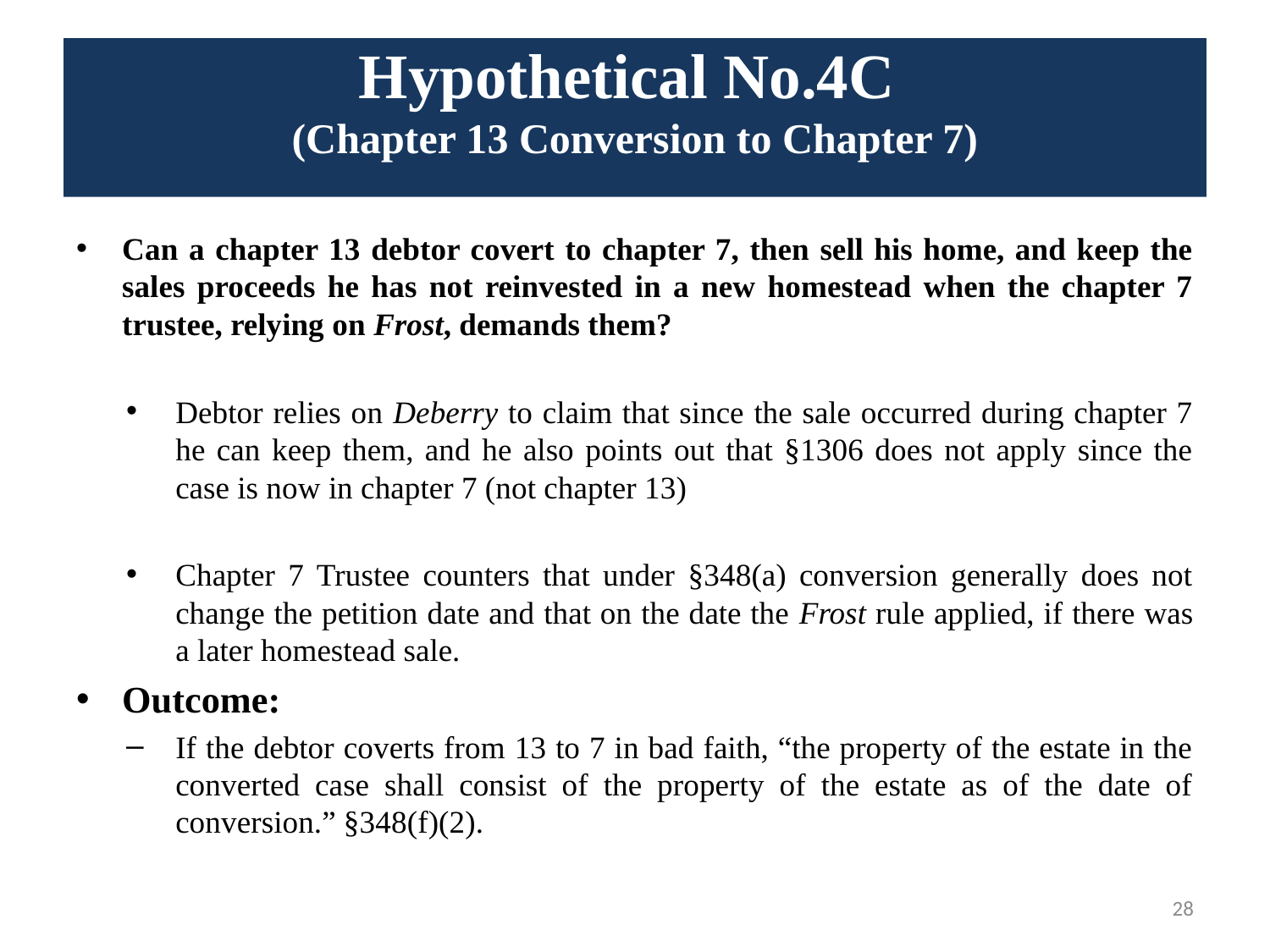

# Hypothetical No.4C (Chapter 13 Conversion to Chapter 7)
Can a chapter 13 debtor covert to chapter 7, then sell his home, and keep the sales proceeds he has not reinvested in a new homestead when the chapter 7 trustee, relying on Frost, demands them?

Debtor relies on Deberry to claim that since the sale occurred during chapter 7 he can keep them, and he also points out that §1306 does not apply since the case is now in chapter 7 (not chapter 13)

Chapter 7 Trustee counters that under §348(a) conversion generally does not change the petition date and that on the date the Frost rule applied, if there was a later homestead sale.
Outcome:
If the debtor coverts from 13 to 7 in bad faith, “the property of the estate in the converted case shall consist of the property of the estate as of the date of conversion.” §348(f)(2).
28